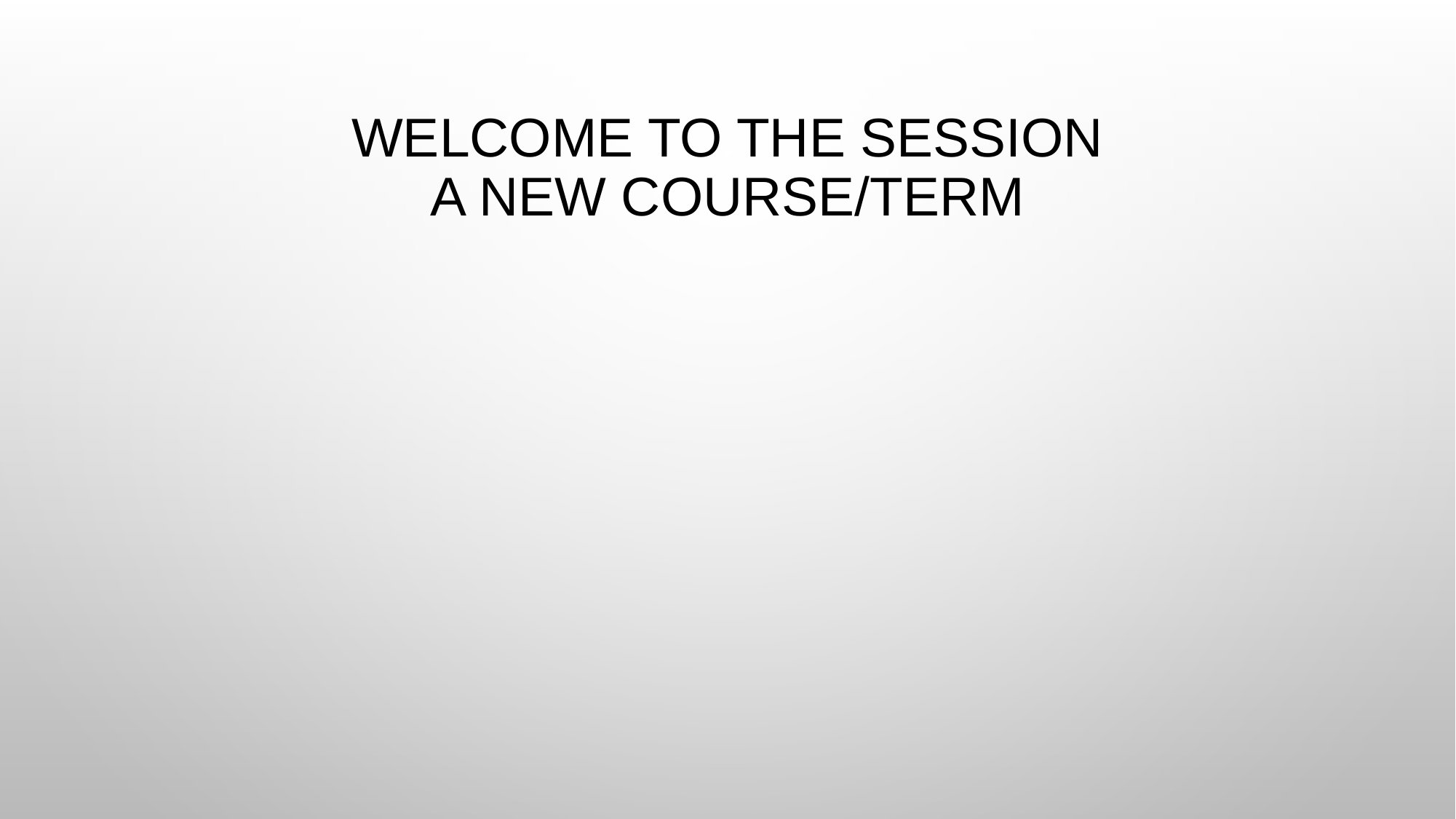

# Welcome to the session a new course/term